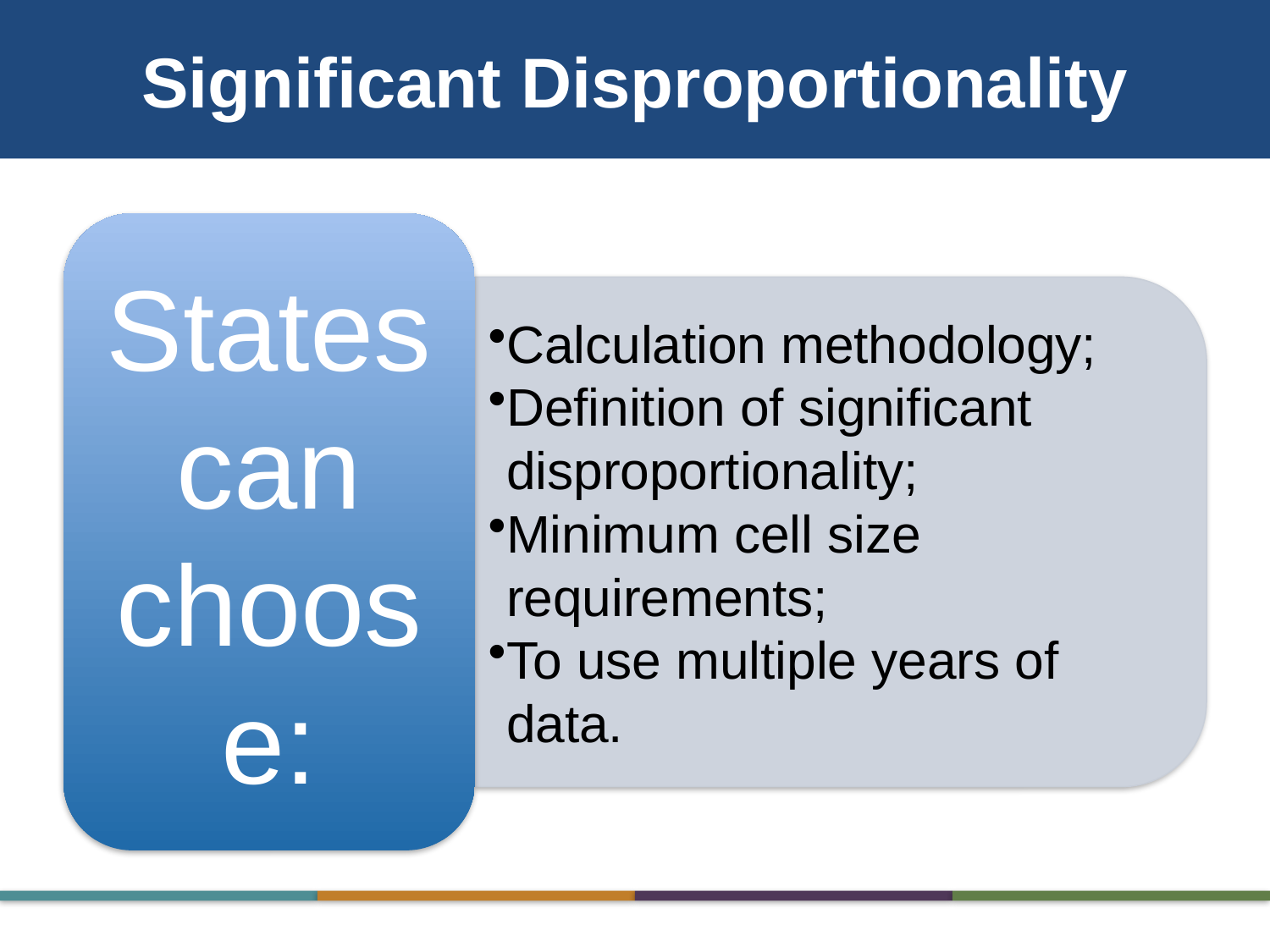

# Significant Disproportionality
Minimum cell size requirements;
To use multiple years of data.